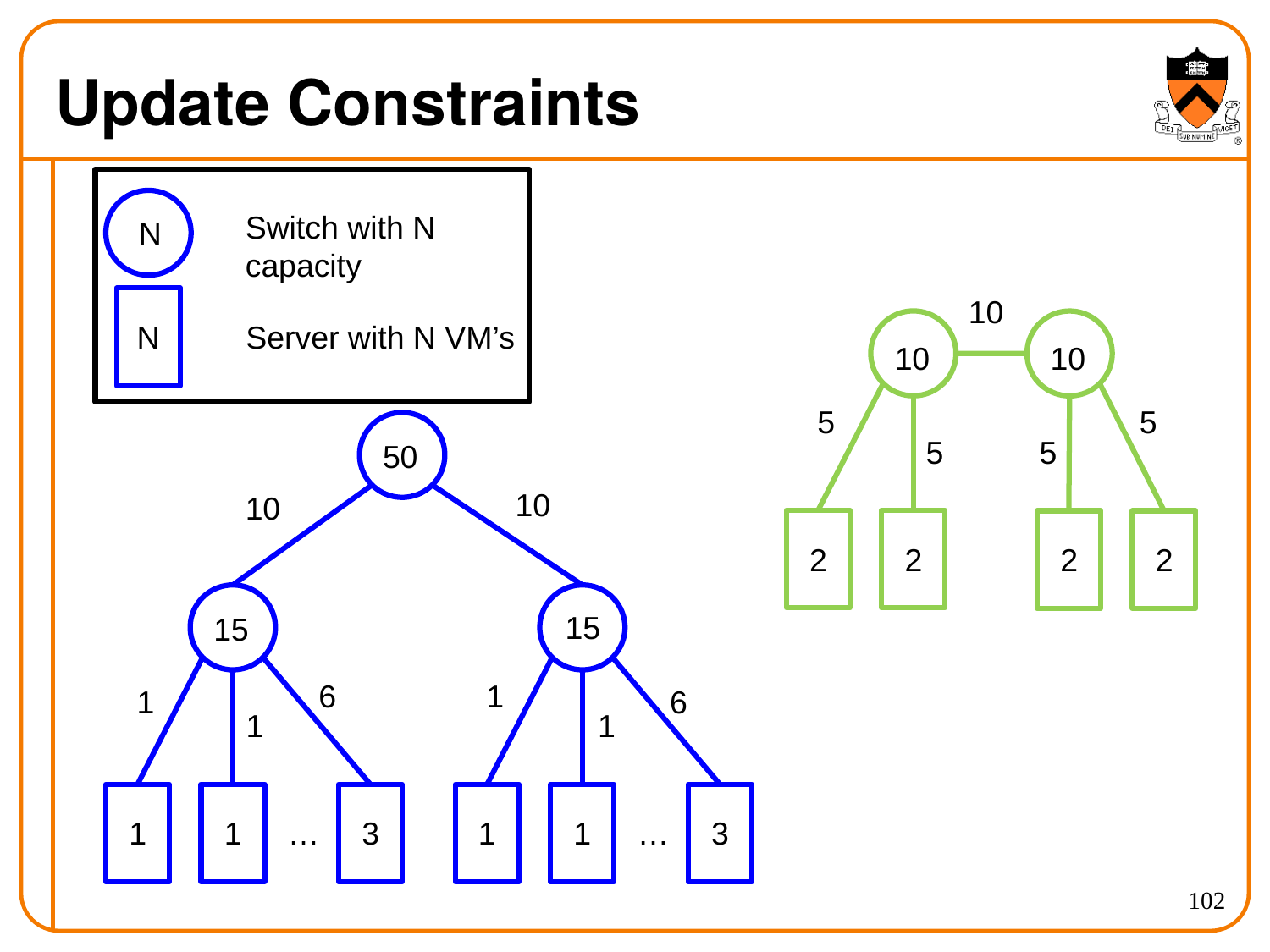

# Update Constraints

Switch with N capacity
N
10

Server with N VM’s

N
10
10
5
5

5
5
50
10
10

2
2
2
2

15
15
6
1
1
6
1
1

1
1
…
3
1
1
…
3
102